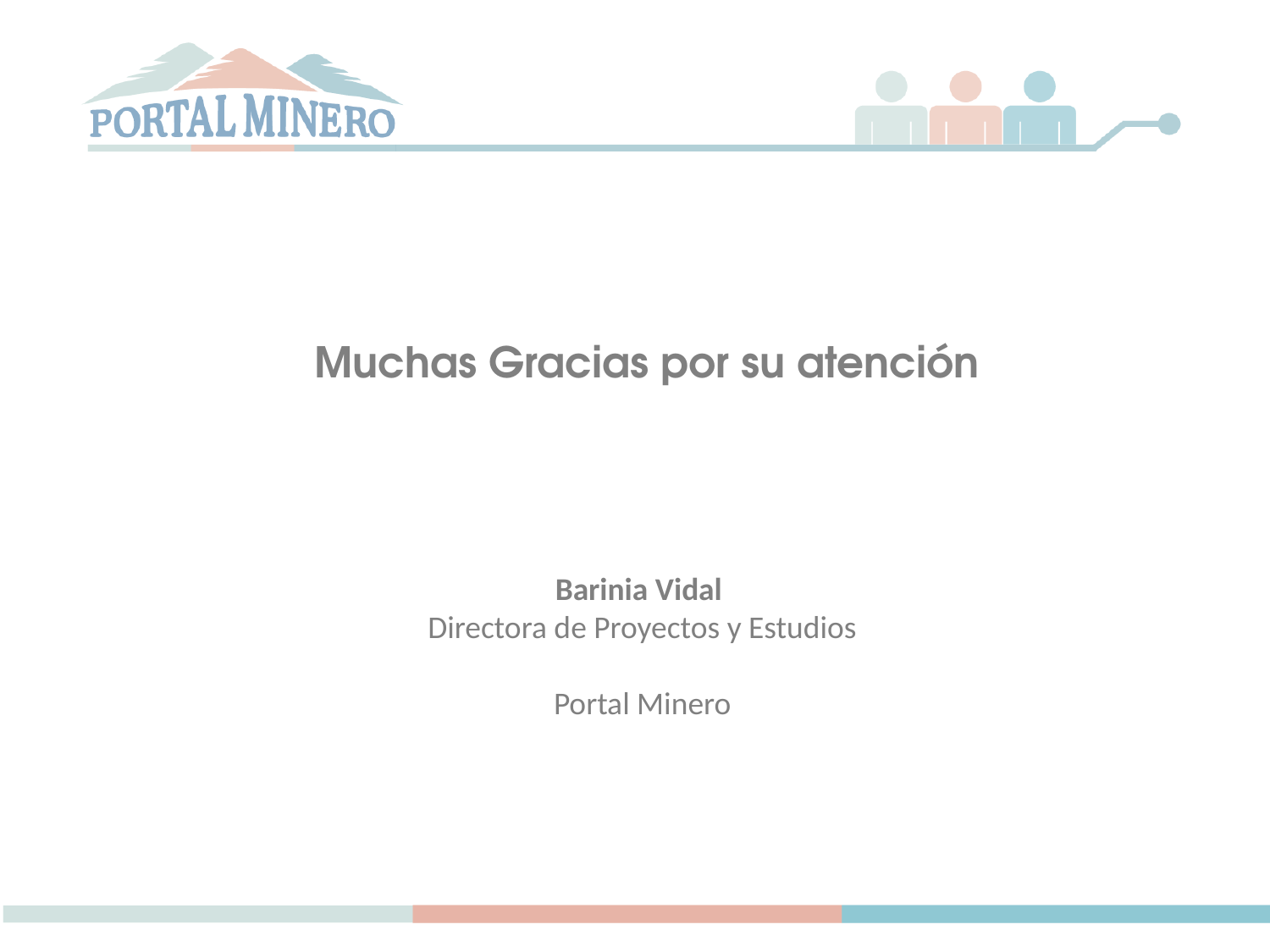

Muchas Gracias por su atención

Barinia Vidal
Directora de Proyectos y Estudios

Portal Minero